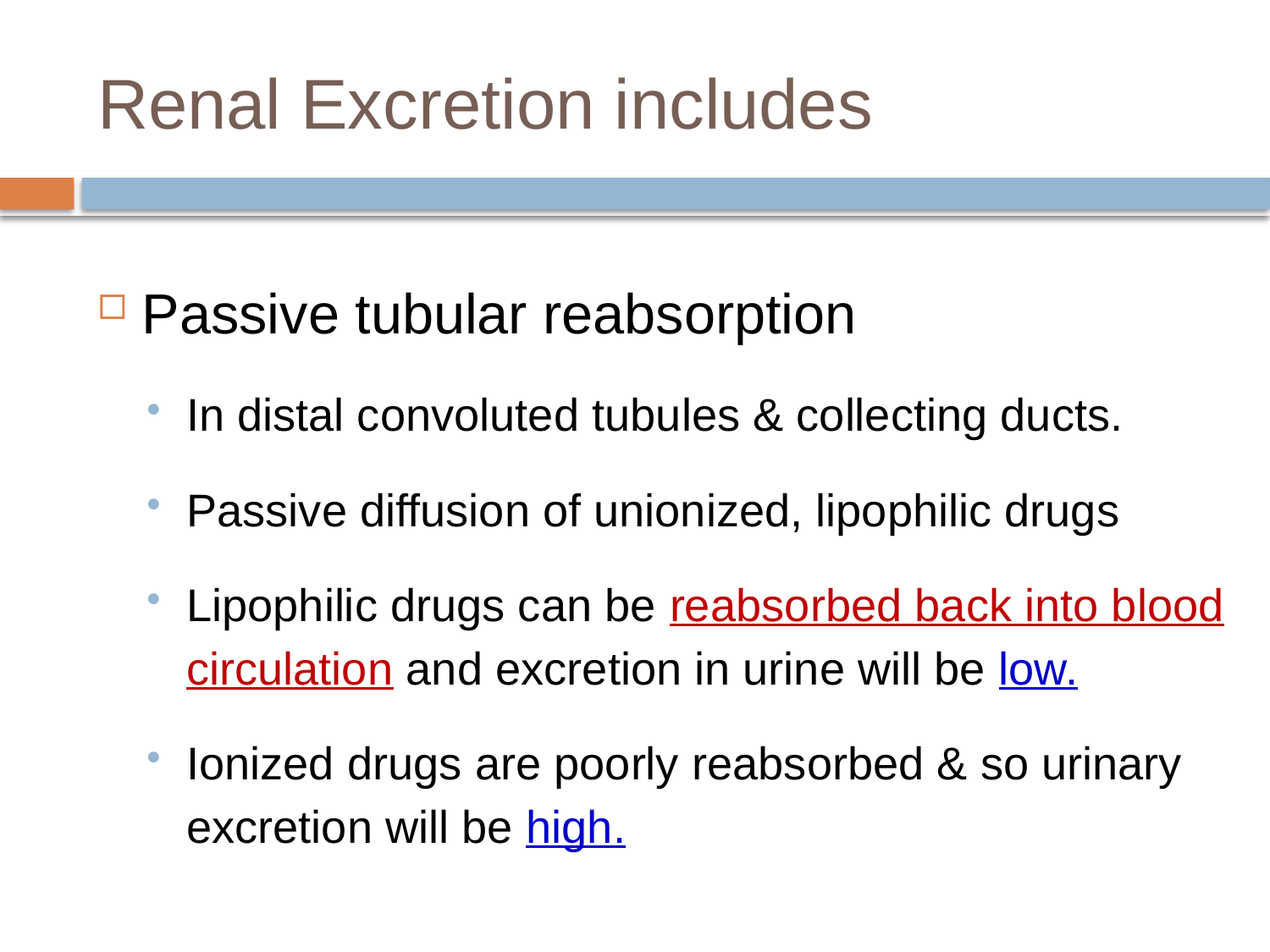

# Renal Excretion includes
Passive tubular reabsorption
In distal convoluted tubules & collecting ducts.
Passive diffusion of unionized, lipophilic drugs
Lipophilic drugs can be reabsorbed back into blood circulation and excretion in urine will be low.
Ionized drugs are poorly reabsorbed & so urinary excretion will be high.